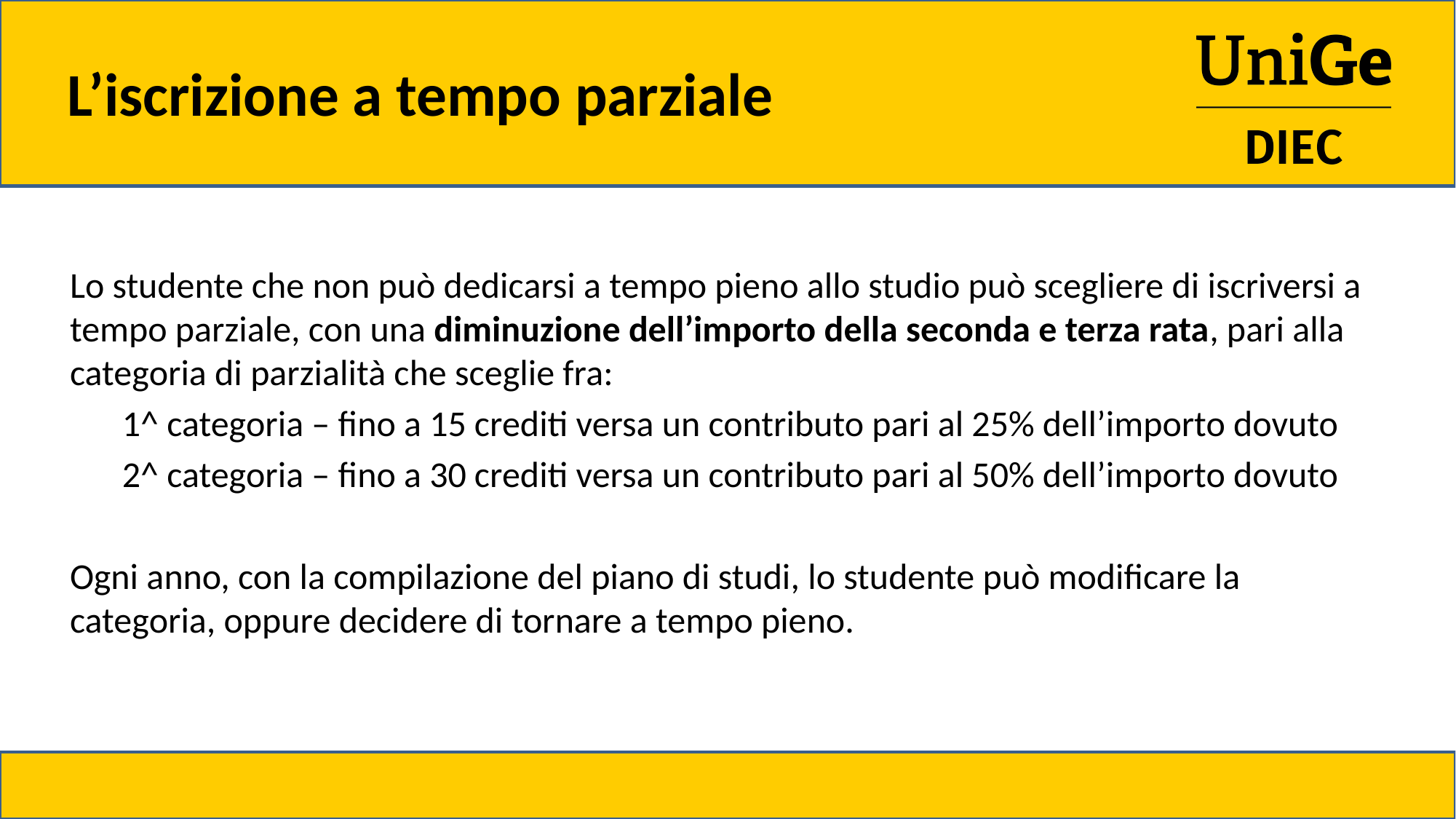

L’iscrizione a tempo parziale

Lo studente che non può dedicarsi a tempo pieno allo studio può scegliere di iscriversi a tempo parziale, con una diminuzione dell’importo della seconda e terza rata, pari alla categoria di parzialità che sceglie fra:
1^ categoria – fino a 15 crediti versa un contributo pari al 25% dell’importo dovuto
2^ categoria – fino a 30 crediti versa un contributo pari al 50% dell’importo dovuto

Ogni anno, con la compilazione del piano di studi, lo studente può modificare la categoria, oppure decidere di tornare a tempo pieno.